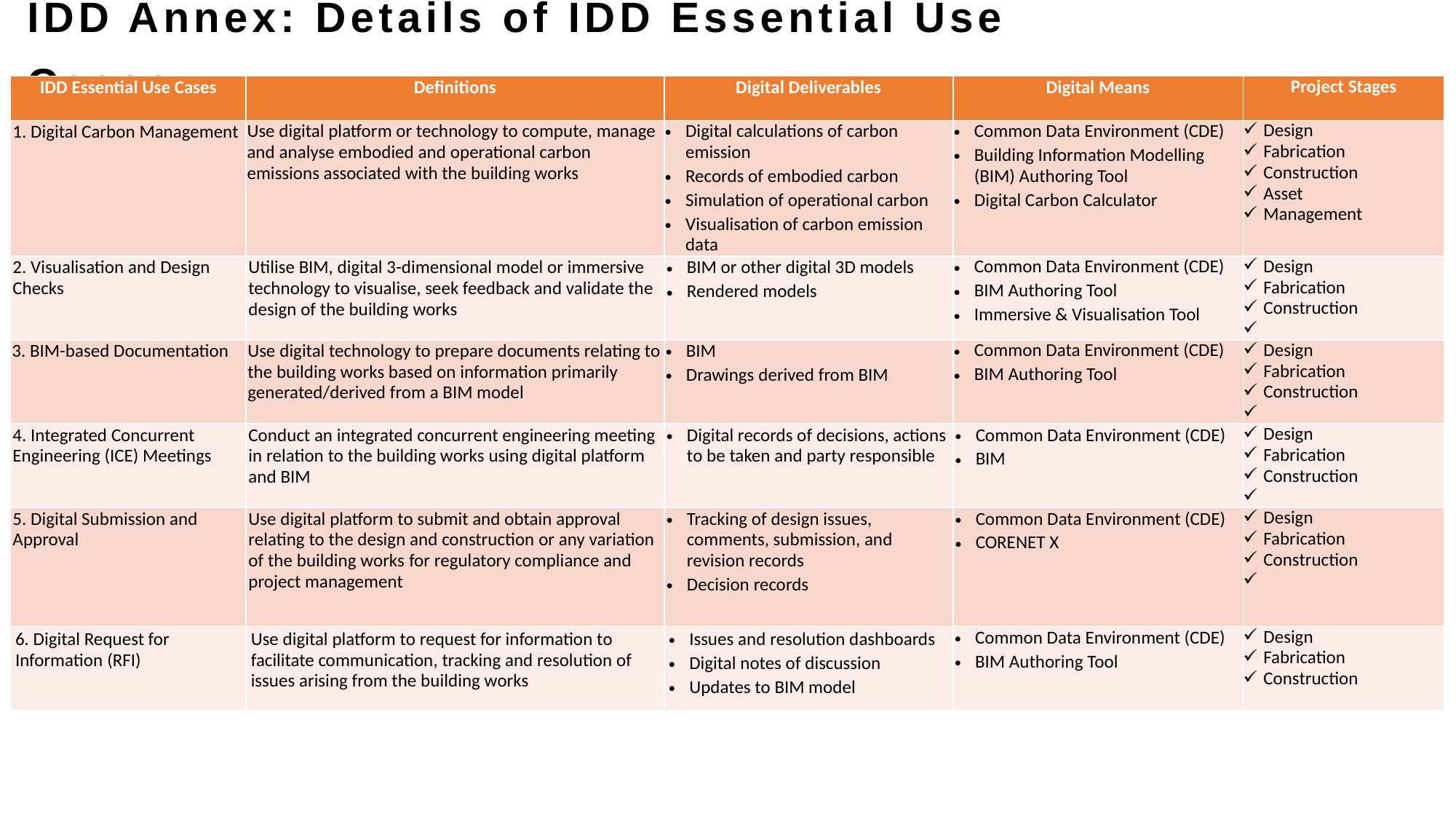

IDD Annex: Details of IDD Essential Use Cases
| IDD Essential Use Cases | Definitions | Digital Deliverables | Digital Means | Project Stages |
| --- | --- | --- | --- | --- |
| 1. Digital Carbon Management | Use digital platform or technology to compute, manage and analyse embodied and operational carbon emissions associated with the building works | Digital calculations of carbon emission   Records of embodied carbon Simulation of operational carbon Visualisation of carbon emission data | Common Data Environment (CDE) Building Information Modelling (BIM) Authoring Tool Digital Carbon Calculator | Design Fabrication Construction Asset Management |
| 2. Visualisation and Design Checks | Utilise BIM, digital 3-dimensional model or immersive technology to visualise, seek feedback and validate the design of the building works | BIM or other digital 3D models  Rendered models | Common Data Environment (CDE) BIM Authoring Tool Immersive & Visualisation Tool | Design Fabrication Construction |
| 3. BIM-based Documentation | Use digital technology to prepare documents relating to the building works based on information primarily generated/derived from a BIM model | BIM   Drawings derived from BIM | Common Data Environment (CDE) BIM Authoring Tool | Design Fabrication Construction |
| 4. Integrated Concurrent Engineering (ICE) Meetings | Conduct an integrated concurrent engineering meeting in relation to the building works using digital platform and BIM | Digital records of decisions, actions to be taken and party responsible | Common Data Environment (CDE) BIM | Design Fabrication Construction |
| 5. Digital Submission and Approval | Use digital platform to submit and obtain approval relating to the design and construction or any variation of the building works for regulatory compliance and project management | Tracking of design issues, comments, submission, and revision records Decision records | Common Data Environment (CDE) CORENET X | Design Fabrication Construction |
| 6. Digital Request for Information (RFI) | Use digital platform to request for information to facilitate communication, tracking and resolution of issues arising from the building works | Issues and resolution dashboards  Digital notes of discussion  Updates to BIM model | Common Data Environment (CDE) BIM Authoring Tool | Design Fabrication Construction |